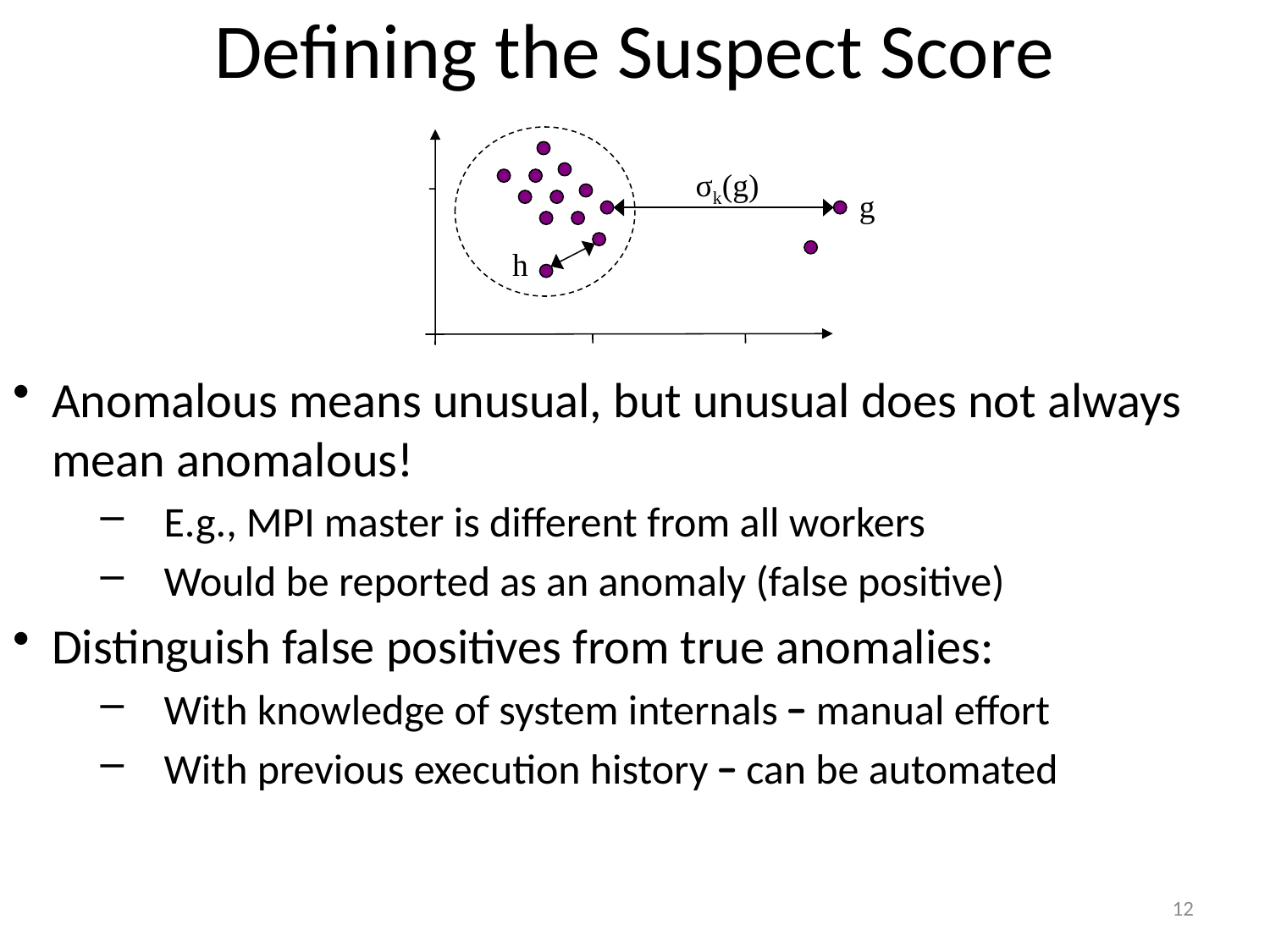

# Defining the Suspect Score

σk(g)

g

h

Anomalous means unusual, but unusual does not always mean anomalous!
E.g., MPI master is different from all workers
Would be reported as an anomaly (false positive)
Distinguish false positives from true anomalies:
With knowledge of system internals – manual effort
With previous execution history – can be automated

12